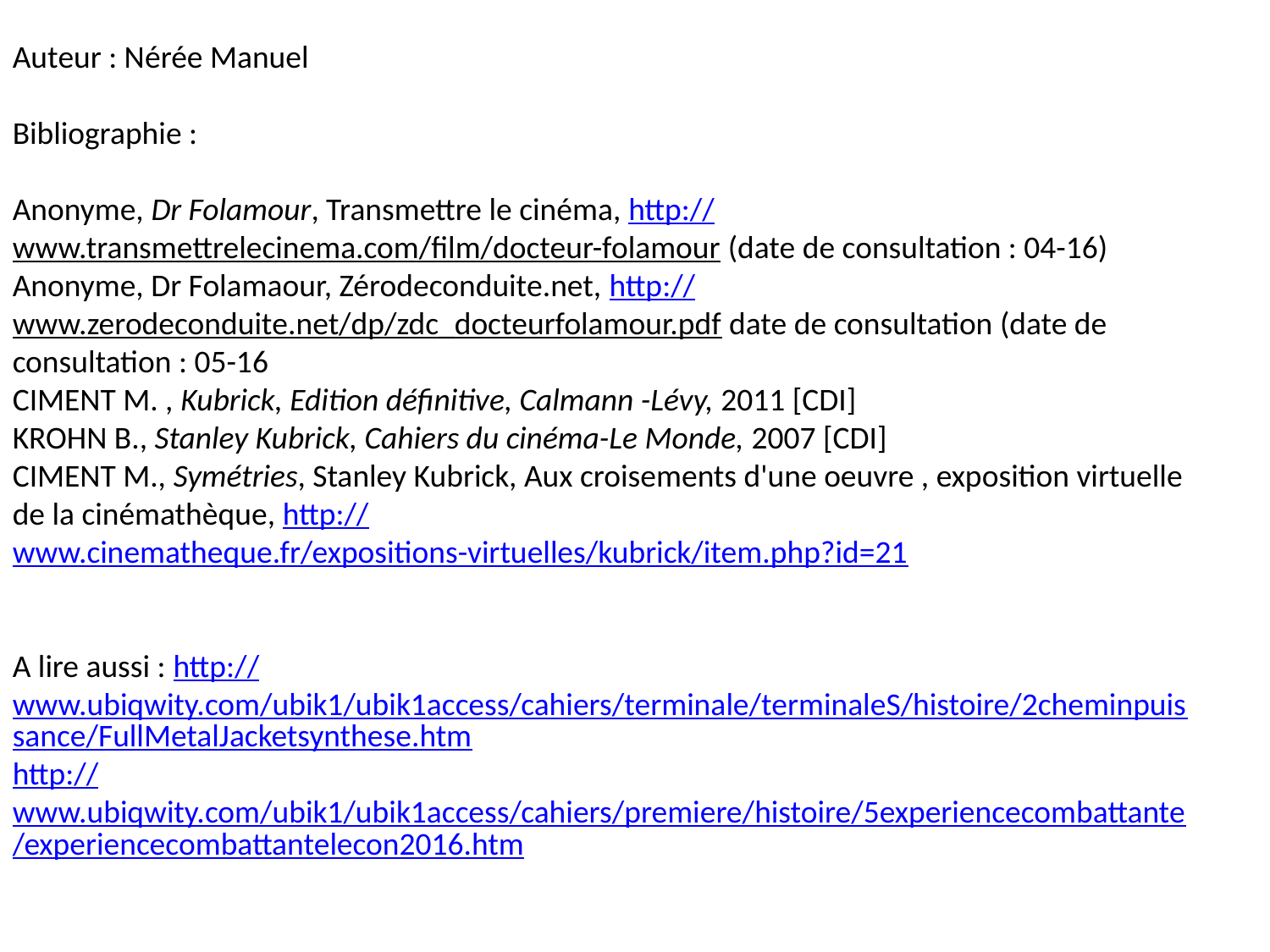

Auteur : Nérée Manuel

Bibliographie :

Anonyme, Dr Folamour, Transmettre le cinéma, http://www.transmettrelecinema.com/film/docteur-folamour (date de consultation : 04-16)
Anonyme, Dr Folamaour, Zérodeconduite.net, http://www.zerodeconduite.net/dp/zdc_docteurfolamour.pdf date de consultation (date de consultation : 05-16
CIMENT M. , Kubrick, Edition définitive, Calmann -Lévy, 2011 [CDI]
KROHN B., Stanley Kubrick, Cahiers du cinéma-Le Monde, 2007 [CDI]
CIMENT M., Symétries, Stanley Kubrick, Aux croisements d'une oeuvre , exposition virtuelle de la cinémathèque, http://www.cinematheque.fr/expositions-virtuelles/kubrick/item.php?id=21

A lire aussi : http://www.ubiqwity.com/ubik1/ubik1access/cahiers/terminale/terminaleS/histoire/2cheminpuissance/FullMetalJacketsynthese.htm
http://www.ubiqwity.com/ubik1/ubik1access/cahiers/premiere/histoire/5experiencecombattante/experiencecombattantelecon2016.htm